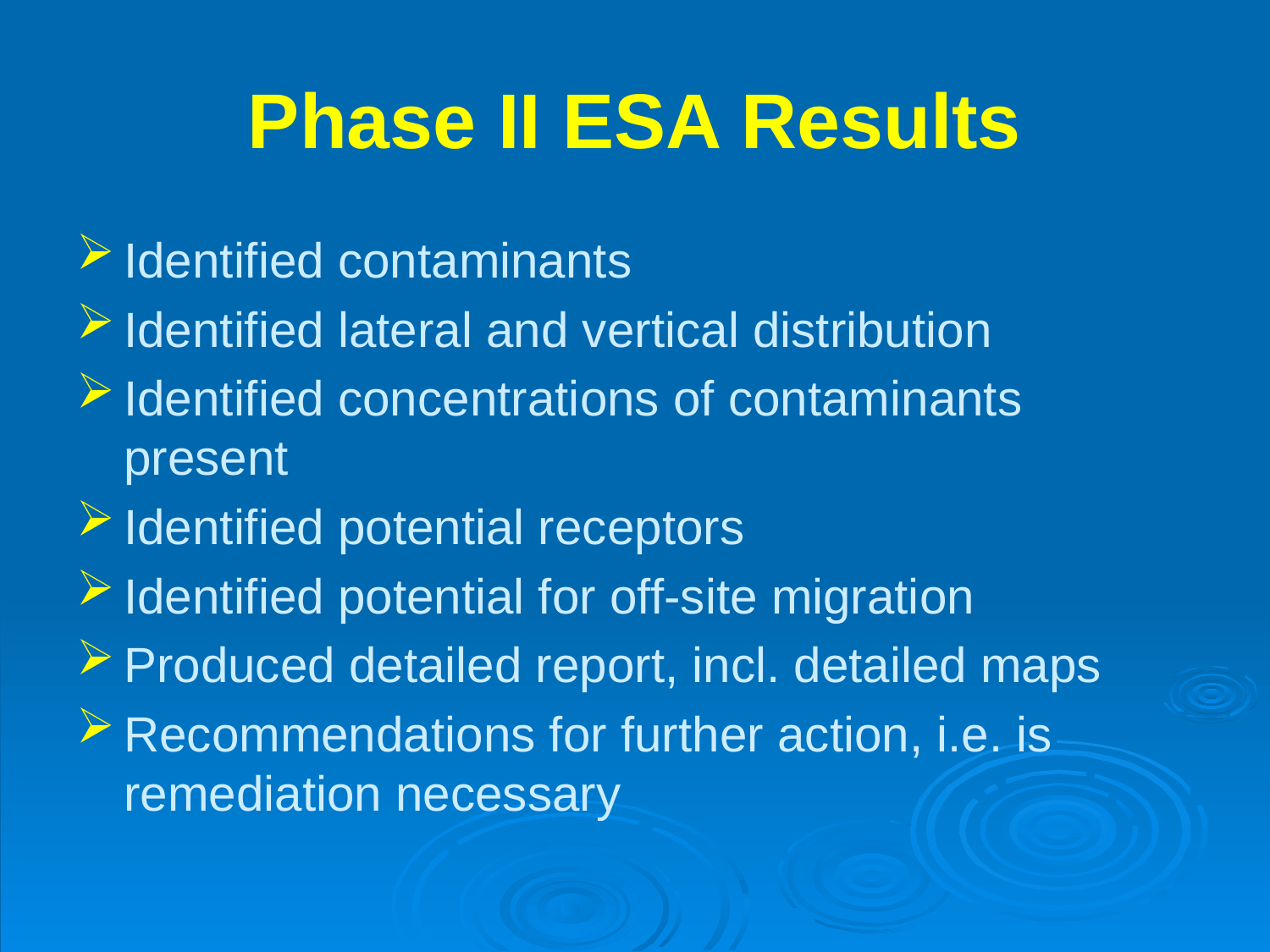

# Phase II ESA Results
Identified contaminants
Identified lateral and vertical distribution
Identified concentrations of contaminants present
Identified potential receptors
Identified potential for off-site migration
Produced detailed report, incl. detailed maps
Recommendations for further action, i.e. is remediation necessary